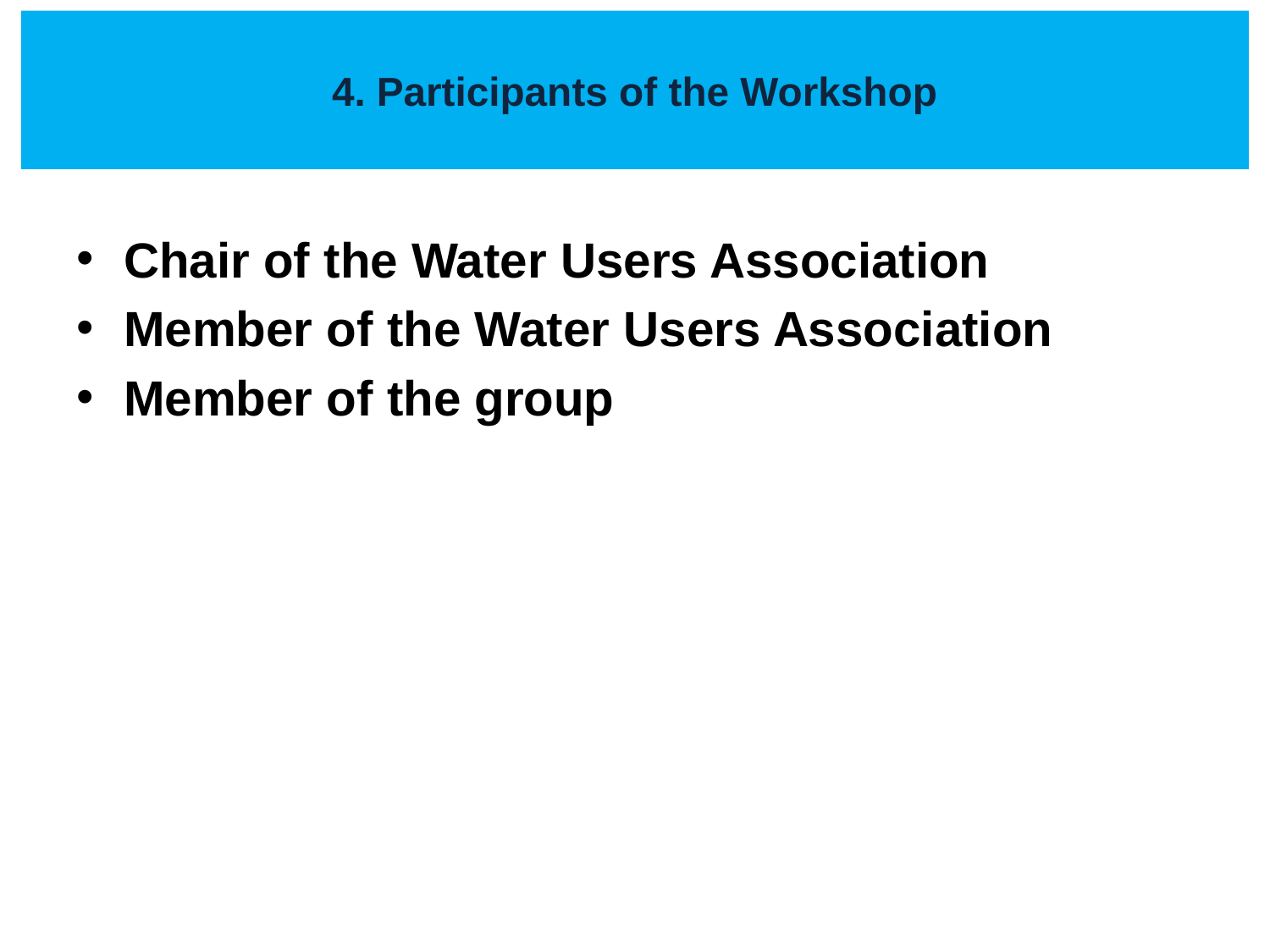

# 4. Participants of the Workshop
Chair of the Water Users Association
Member of the Water Users Association
Member of the group